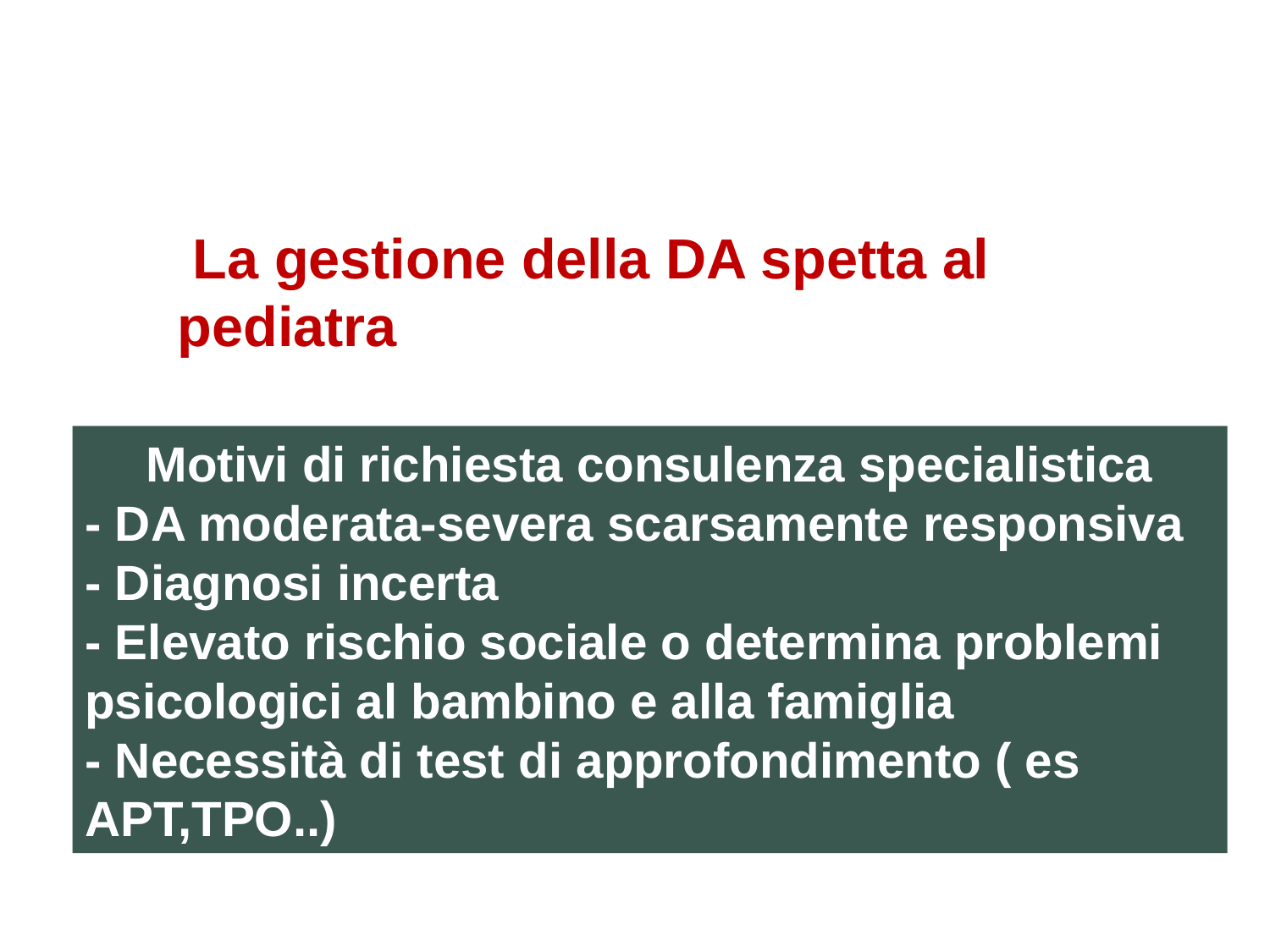

La gestione della DA spetta al pediatra
Motivi di richiesta consulenza specialistica
- DA moderata-severa scarsamente responsiva
- Diagnosi incerta
- Elevato rischio sociale o determina problemi psicologici al bambino e alla famiglia
- Necessità di test di approfondimento ( es APT,TPO..)